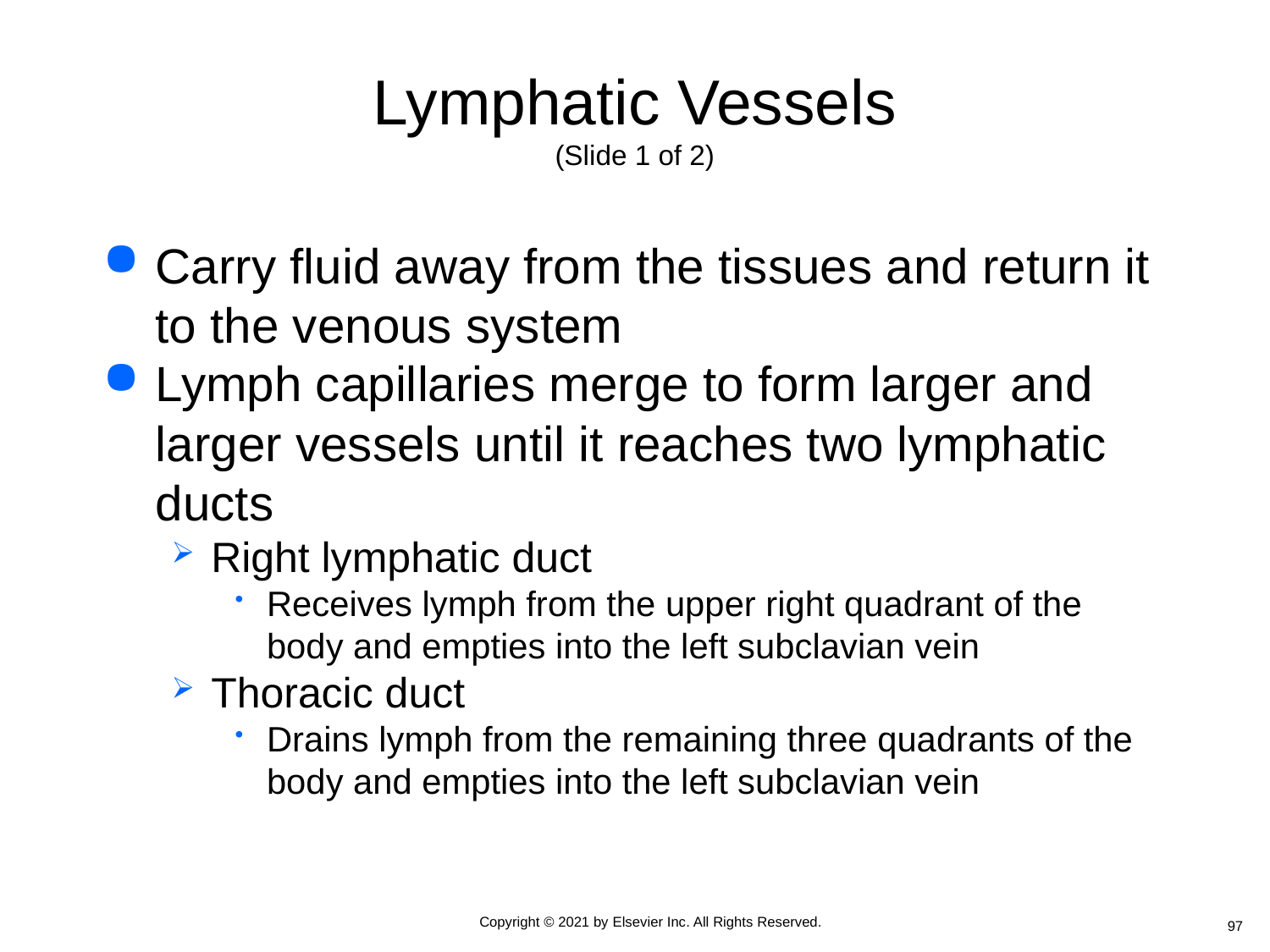

# Lymphatic Vessels (Slide 1 of 2)
Carry fluid away from the tissues and return it to the venous system
Lymph capillaries merge to form larger and larger vessels until it reaches two lymphatic ducts
Right lymphatic duct
Receives lymph from the upper right quadrant of the body and empties into the left subclavian vein
Thoracic duct
Drains lymph from the remaining three quadrants of the body and empties into the left subclavian vein
97